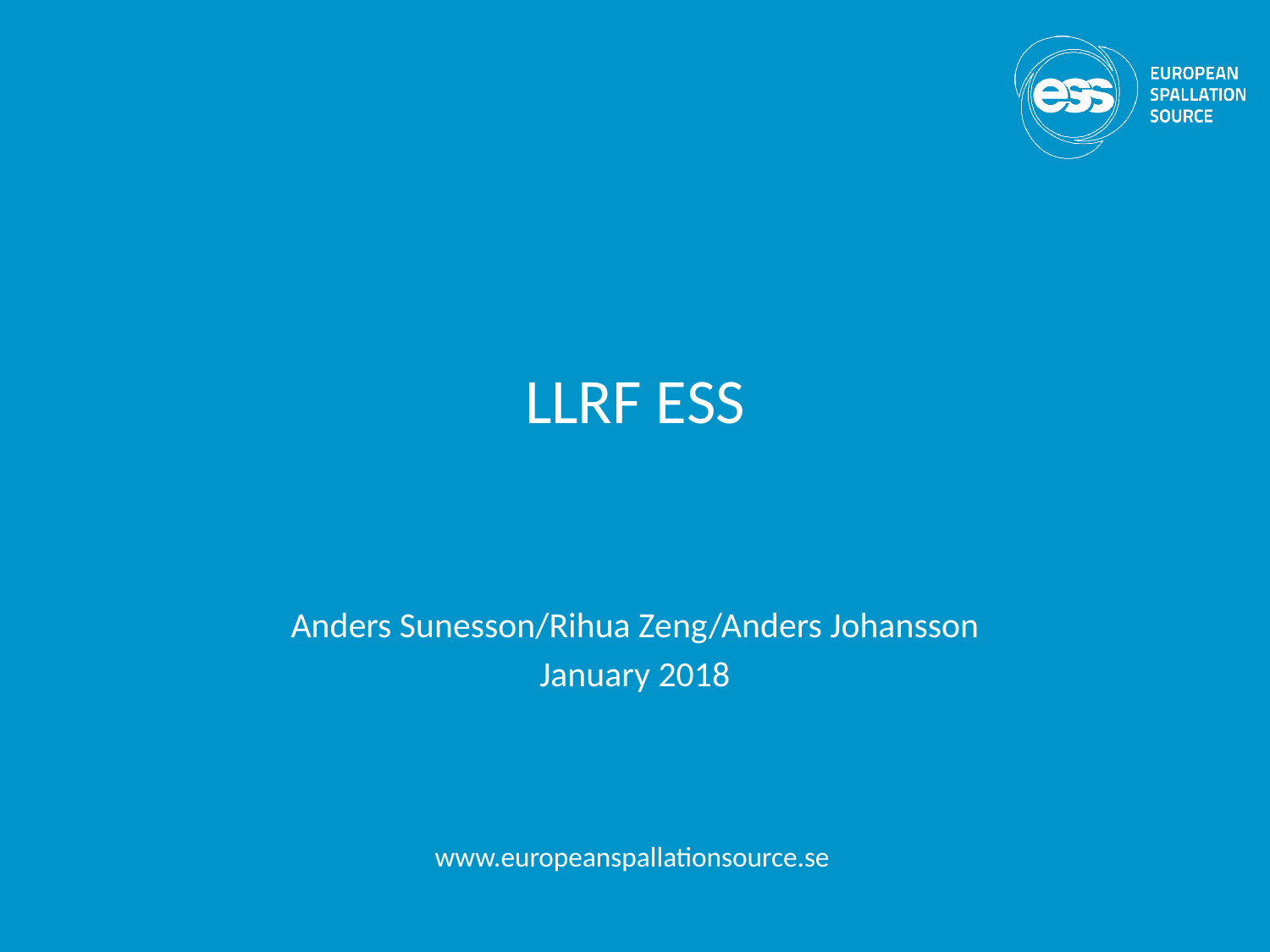

# LLRF ESS
Anders Sunesson/Rihua Zeng/Anders Johansson
January 2018
www.europeanspallationsource.se